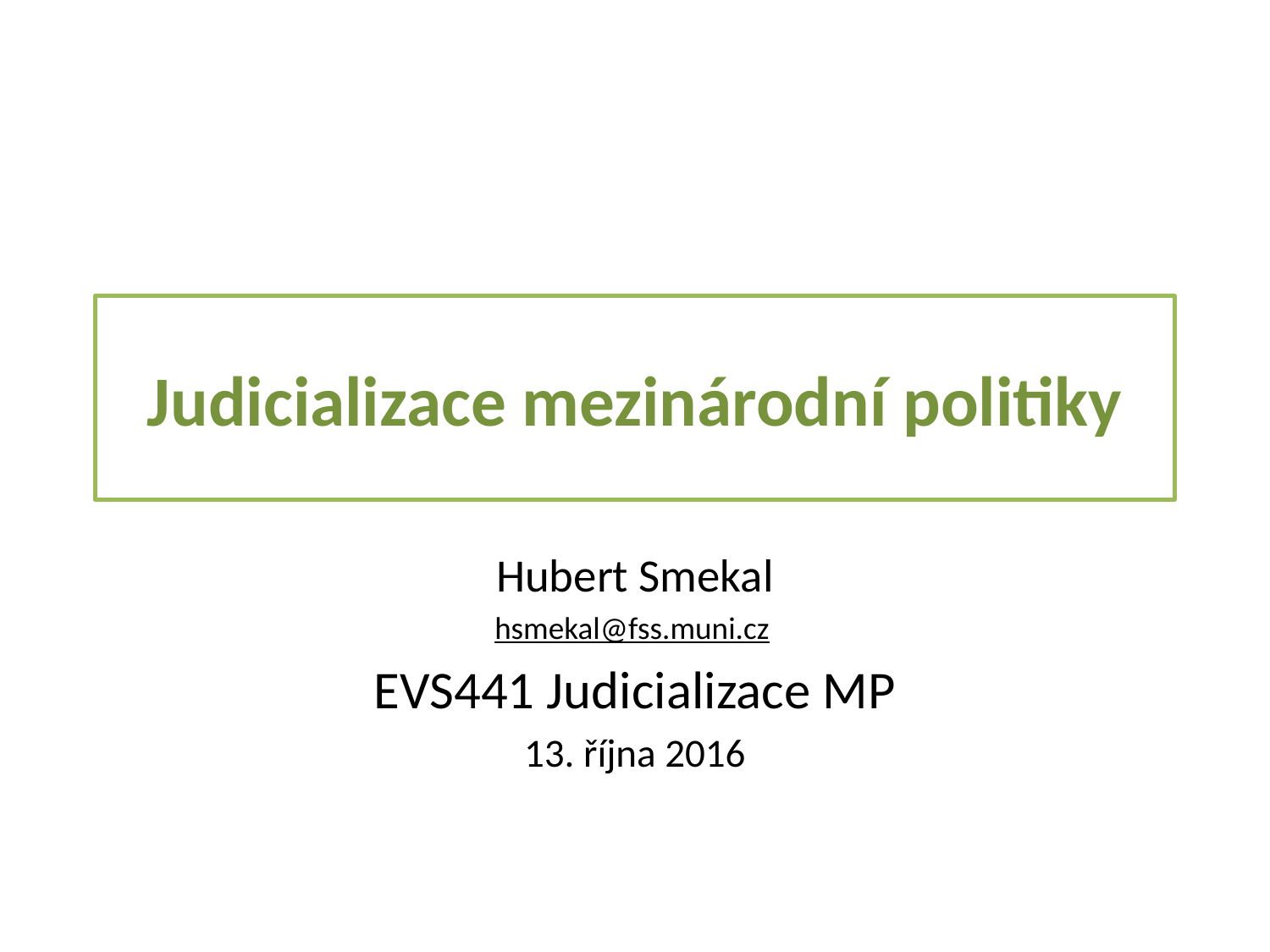

# Judicializace mezinárodní politiky
Hubert Smekal
hsmekal@fss.muni.cz
EVS441 Judicializace MP
13. října 2016